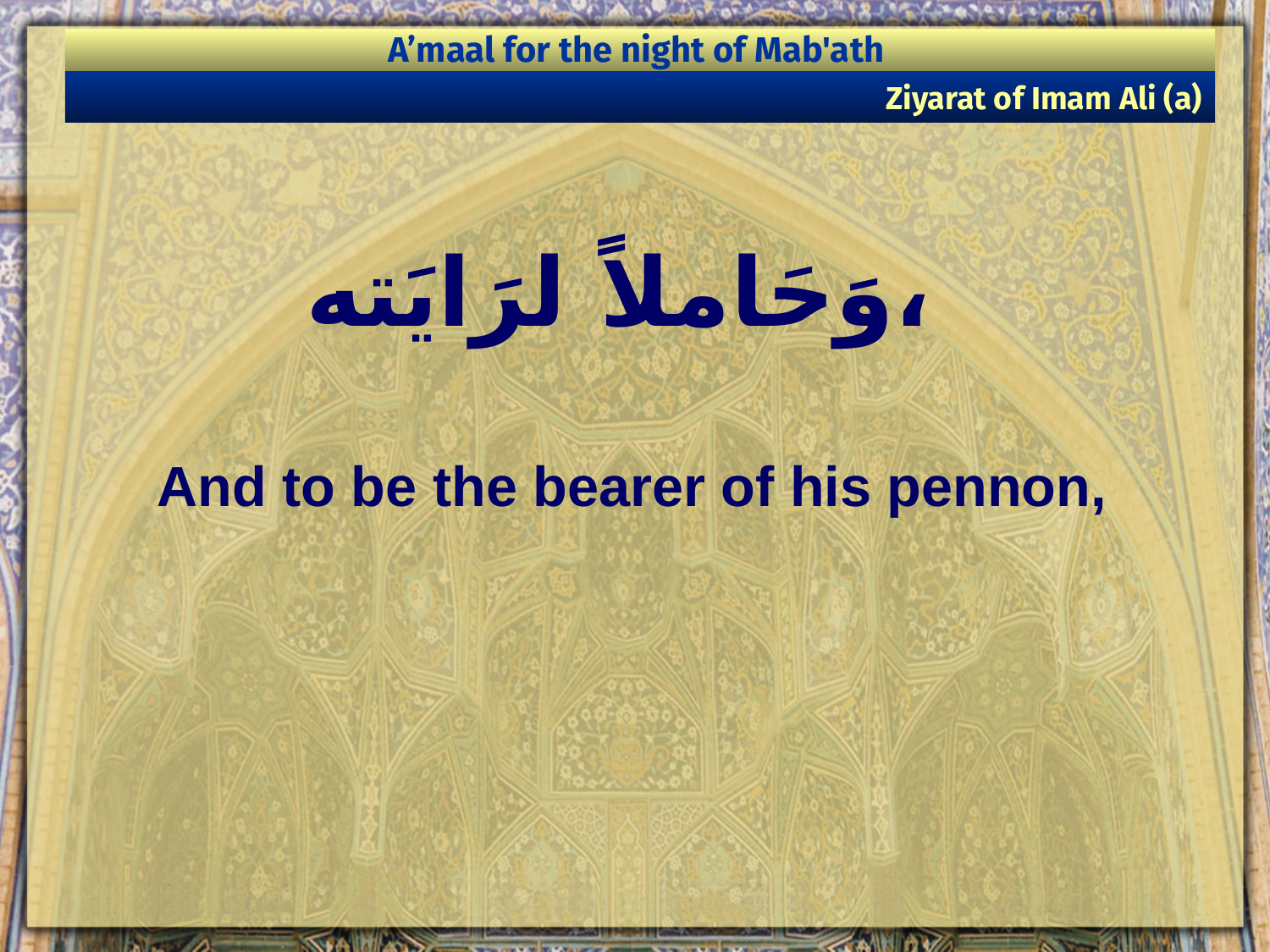

A’maal for the night of Mab'ath
Ziyarat of Imam Ali (a)
# وَحَاملاً لرَايَته،
And to be the bearer of his pennon,